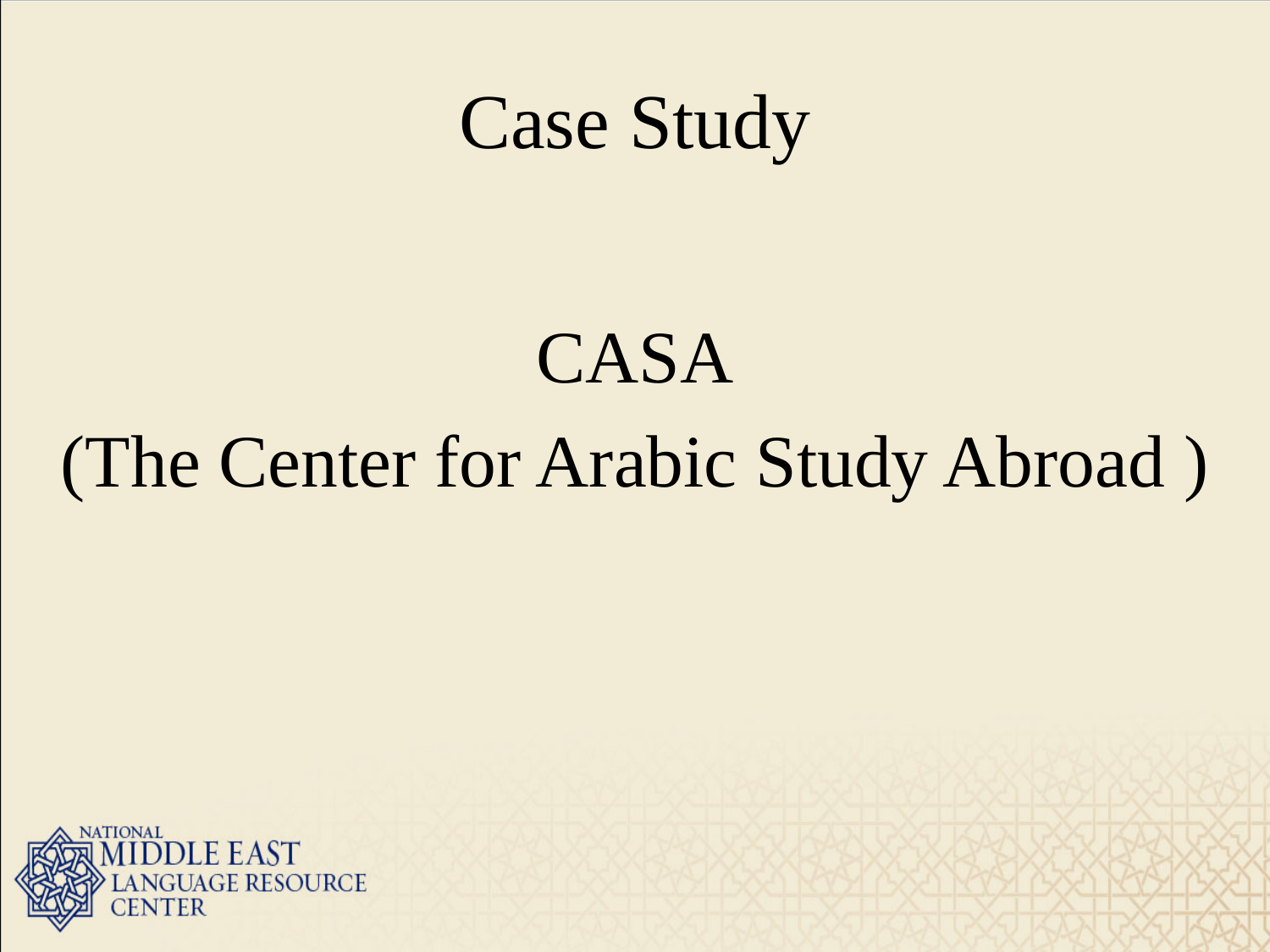

# Case Study
CASA
(The Center for Arabic Study Abroad )